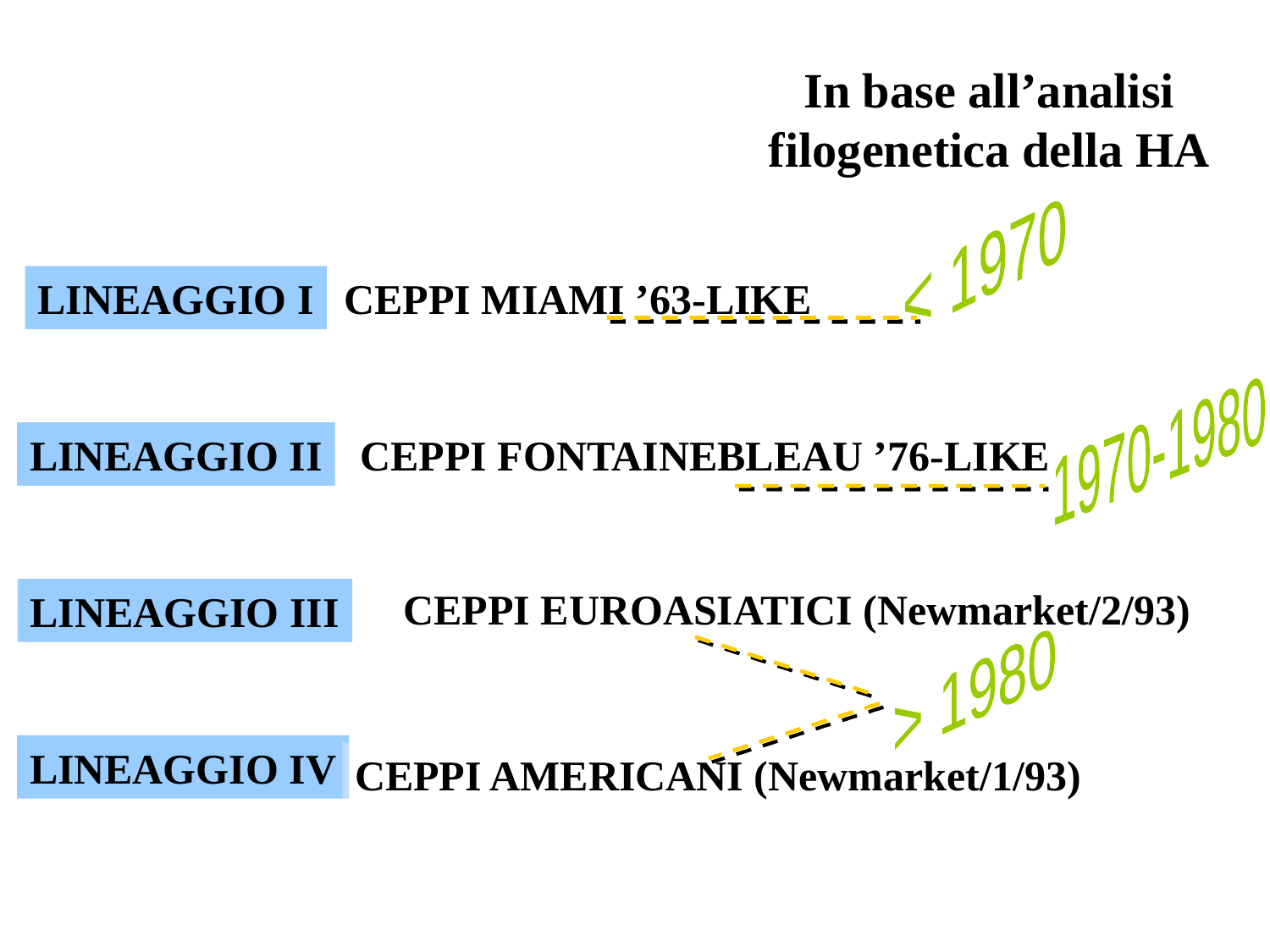

In base all’analisi filogenetica della HA
H3N8
< 1970
LINEAGGIO I
CEPPI MIAMI ’63-LIKE

1970-1980
LINEAGGIO II
CEPPI FONTAINEBLEAU ’76-LIKE

CEPPI EUROASIATICI (Newmarket/2/93)
LINEAGGIO III
> 1980

LINEAGGIO IV
CEPPI AMERICANI (Newmarket/1/93)